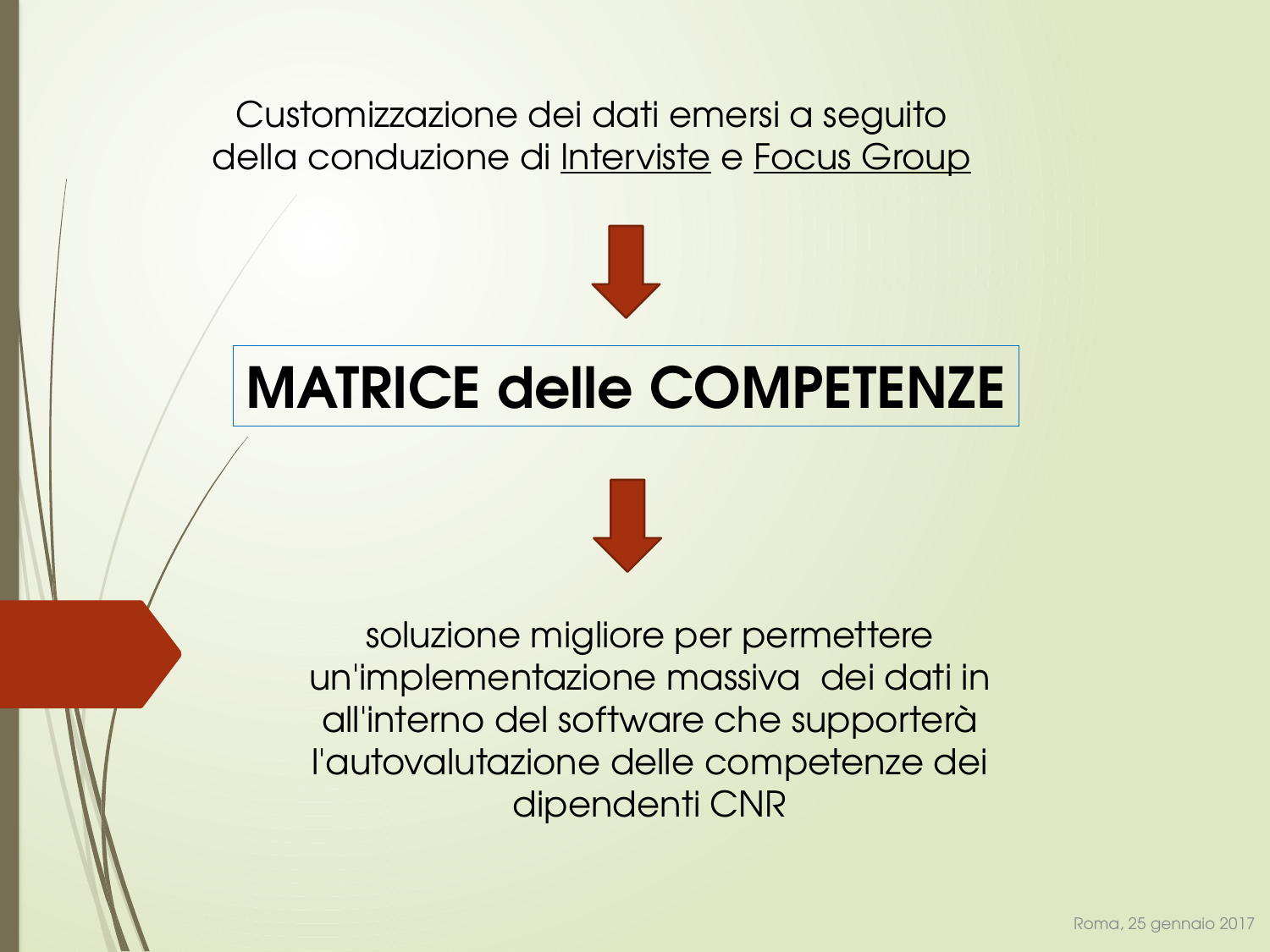

Customizzazione dei dati emersi a seguito della conduzione di Interviste e Focus Group

MATRICE delle COMPETENZE

soluzione migliore per permettere un'implementazione massiva  dei dati in all'interno del software che supporterà l'autovalutazione delle competenze dei dipendenti CNR
Roma, 25 gennaio 2017